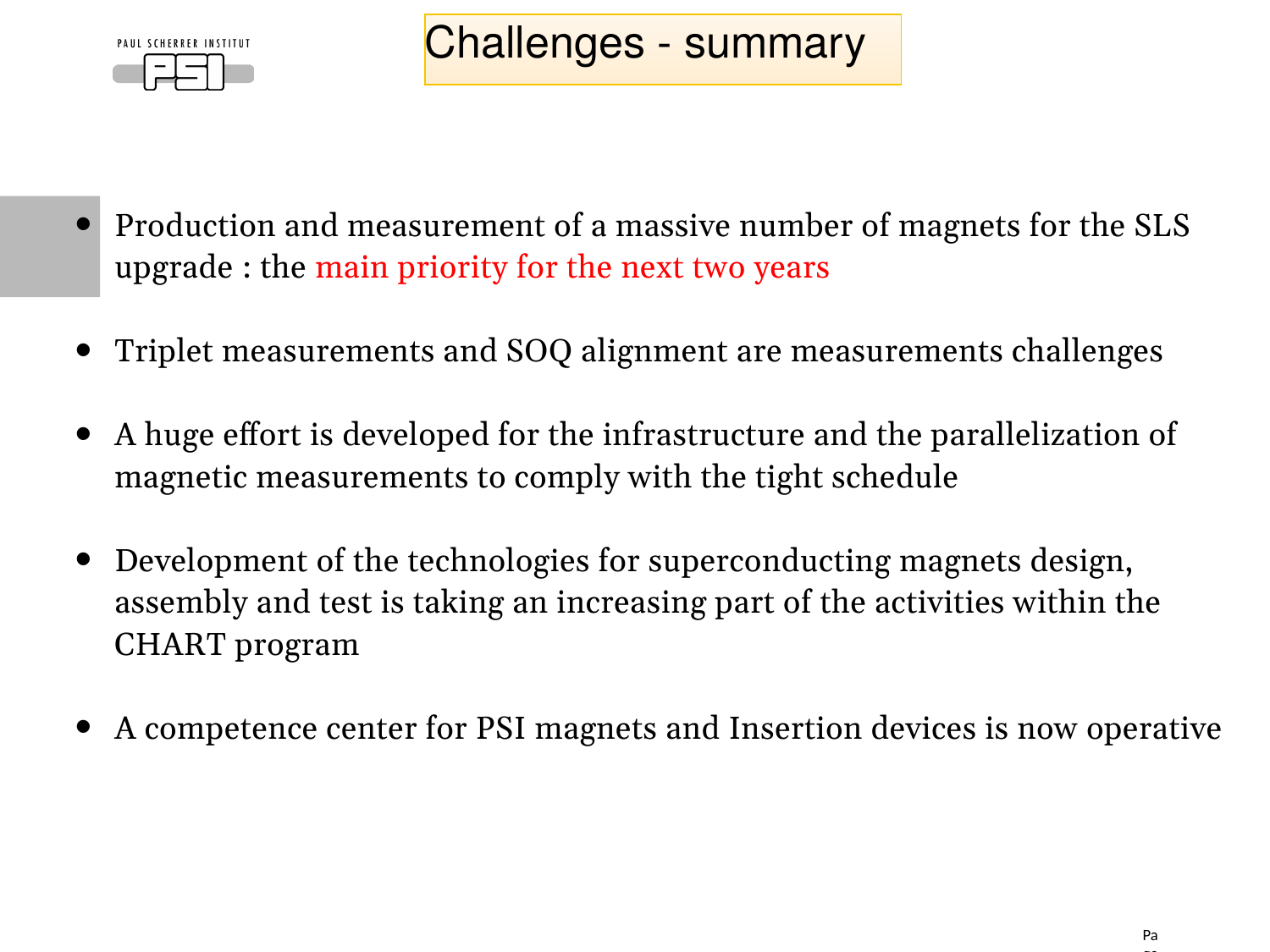

# Challenges - summary

Production and measurement of a massive number of magnets for the SLS upgrade : the main priority for the next two years

Triplet measurements and SOQ alignment are measurements challenges

A huge effort is developed for the infrastructure and the parallelization of magnetic measurements to comply with the tight schedule

Development of the technologies for superconducting magnets design, assembly and test is taking an increasing part of the activities within the CHART program

A competence center for PSI magnets and Insertion devices is now operative

Page 23